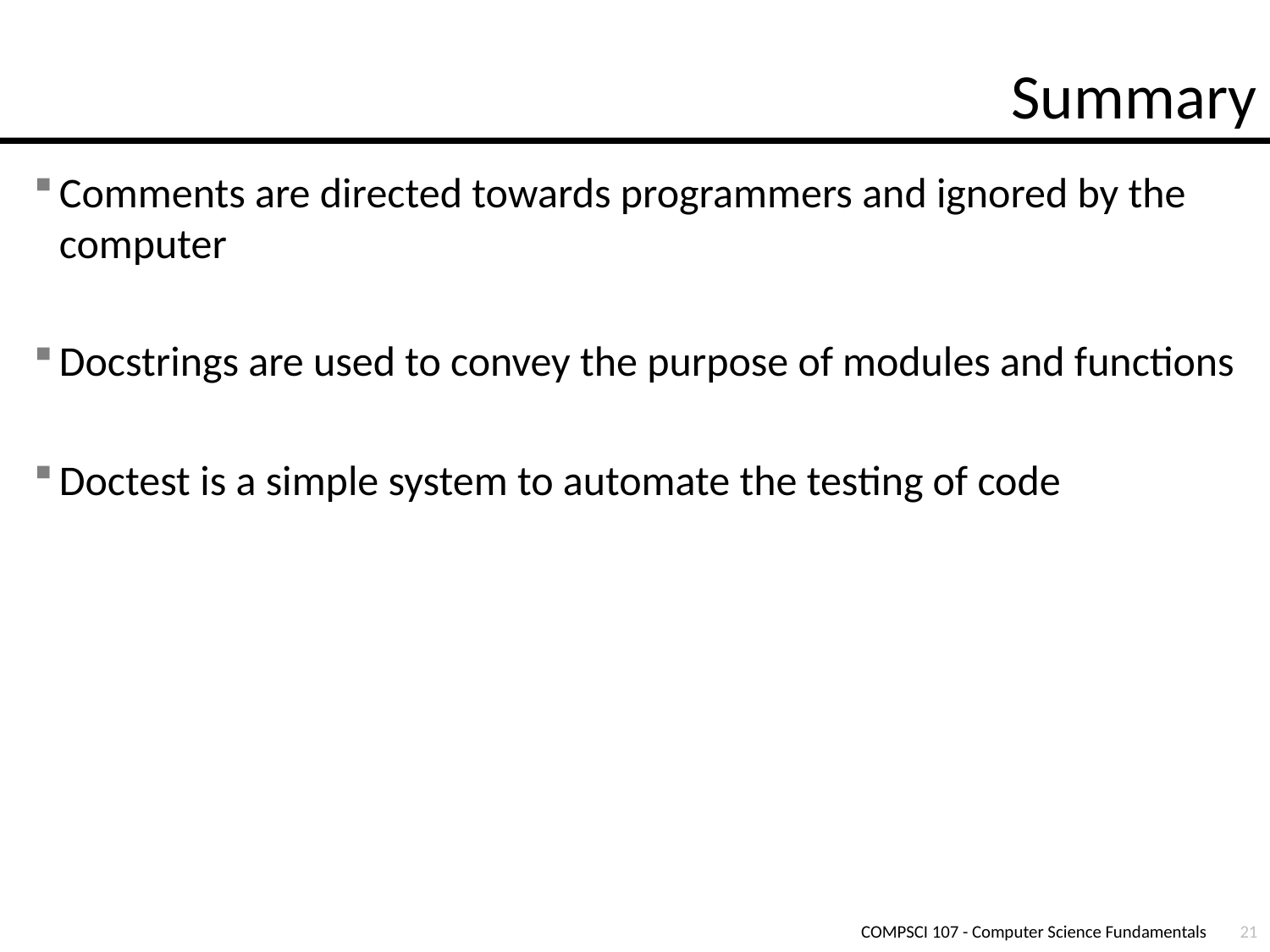

# Summary
Comments are directed towards programmers and ignored by the computer

Docstrings are used to convey the purpose of modules and functions

Doctest is a simple system to automate the testing of code

COMPSCI 107 - Computer Science Fundamentals
21